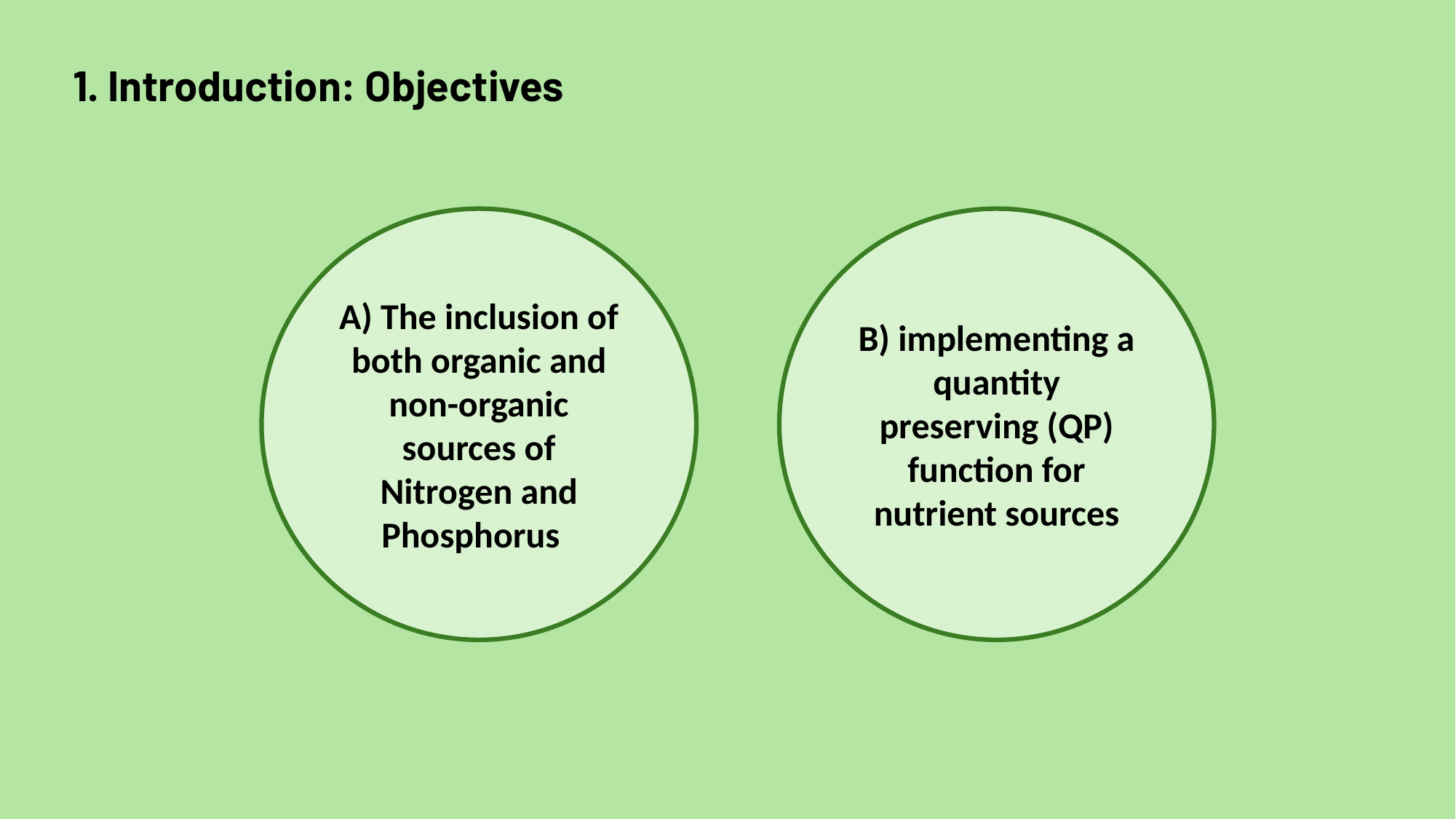

# 1. Introduction: Objectives
A) The inclusion of both organic and non-organic sources of Nitrogen and Phosphorus
B) implementing a quantity preserving (QP) function for nutrient sources